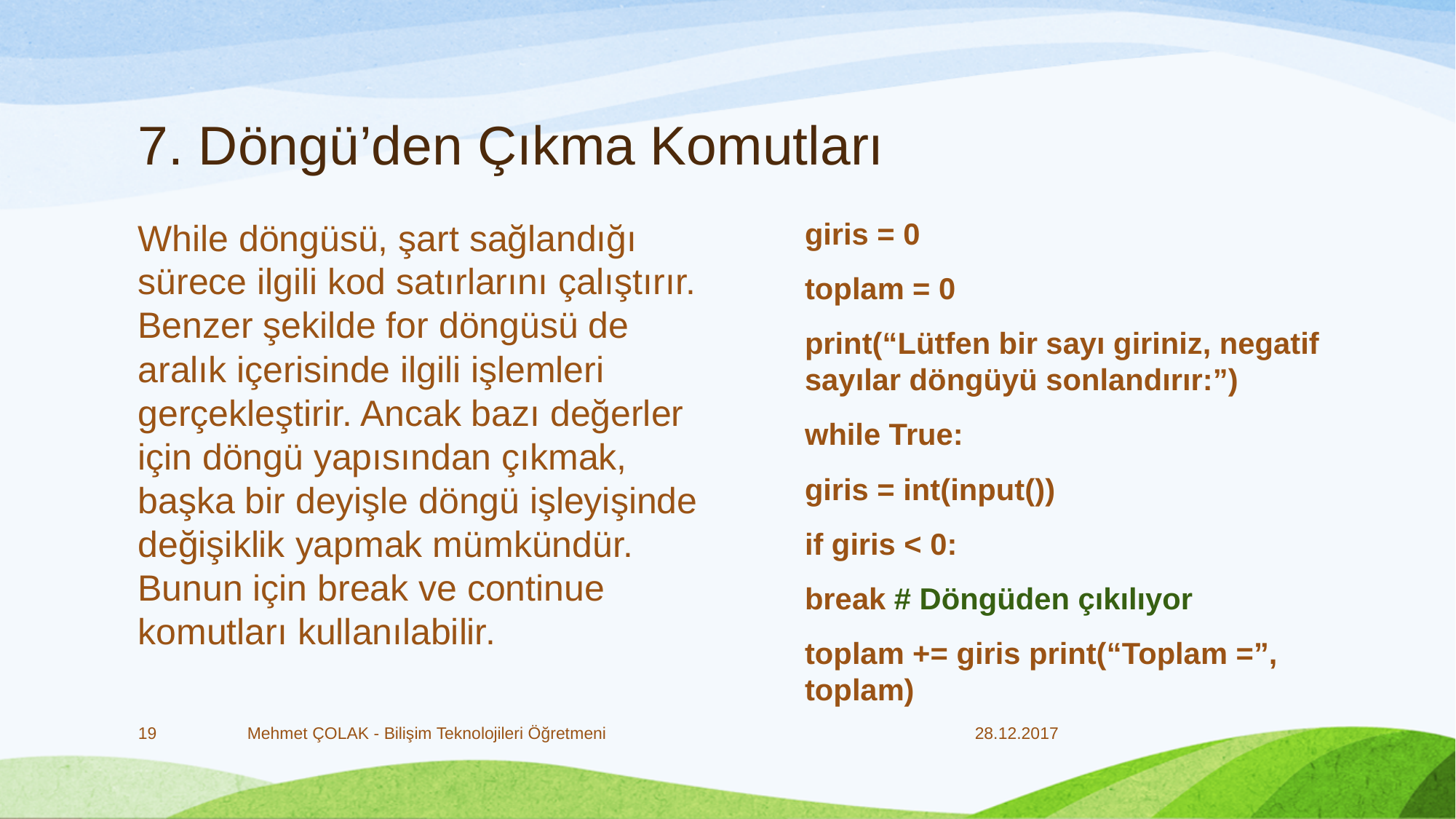

# 7. Döngü’den Çıkma Komutları
While döngüsü, şart sağlandığı sürece ilgili kod satırlarını çalıştırır. Benzer şekilde for döngüsü de aralık içerisinde ilgili işlemleri gerçekleştirir. Ancak bazı değerler için döngü yapısından çıkmak, başka bir deyişle döngü işleyişinde değişiklik yapmak mümkündür. Bunun için break ve continue komutları kullanılabilir.
giris = 0
toplam = 0
print(“Lütfen bir sayı giriniz, negatif sayılar döngüyü sonlandırır:”)
while True:
giris = int(input())
if giris < 0:
break # Döngüden çıkılıyor
toplam += giris print(“Toplam =”, toplam)
19
Mehmet ÇOLAK - Bilişim Teknolojileri Öğretmeni
28.12.2017